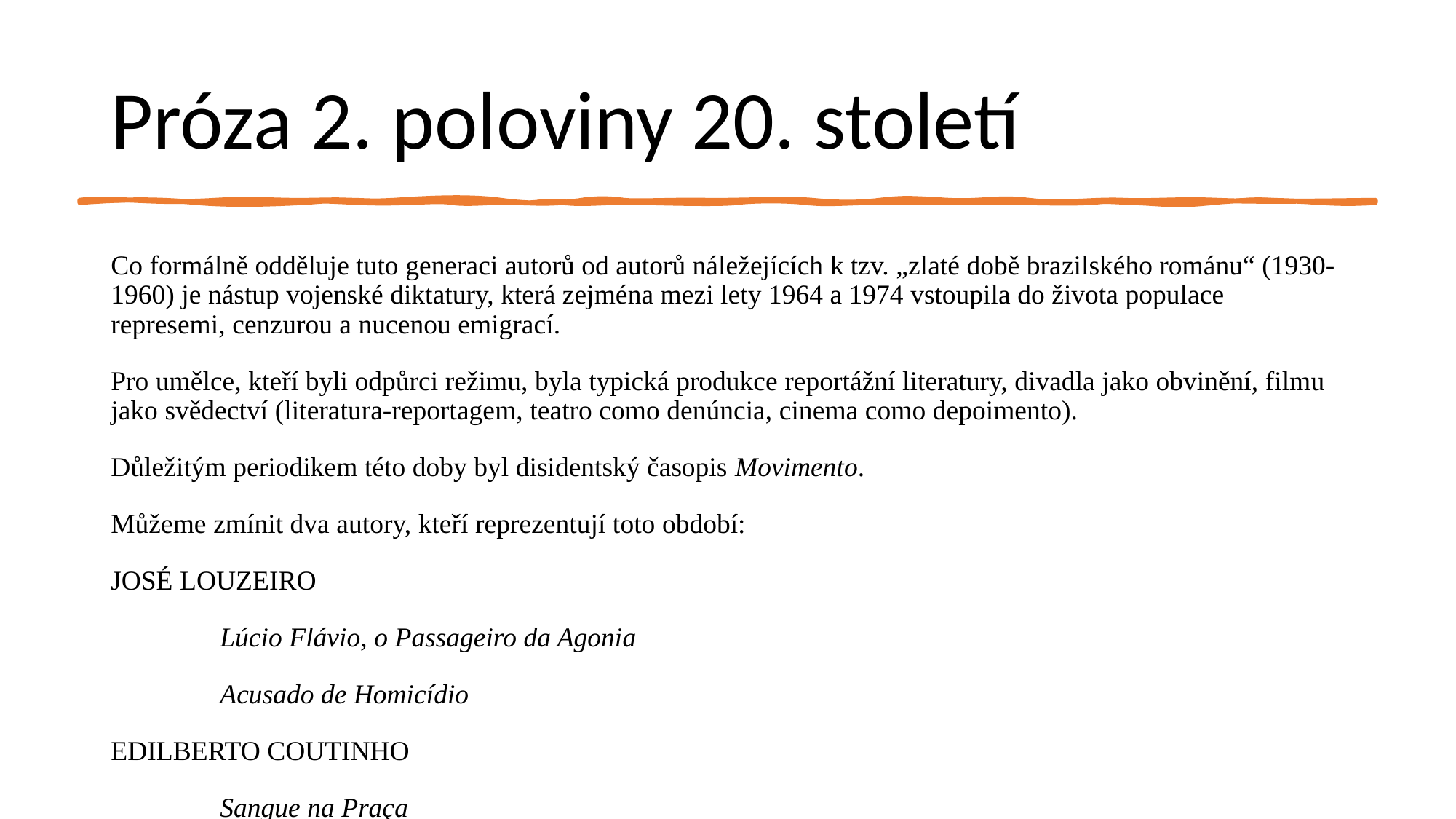

# Próza 2. poloviny 20. století

Co formálně odděluje tuto generaci autorů od autorů náležejících k tzv. „zlaté době brazilského románu“ (1930-1960) je nástup vojenské diktatury, která zejména mezi lety 1964 a 1974 vstoupila do života populace represemi, cenzurou a nucenou emigrací.
Pro umělce, kteří byli odpůrci režimu, byla typická produkce reportážní literatury, divadla jako obvinění, filmu jako svědectví (literatura-reportagem, teatro como denúncia, cinema como depoimento).
Důležitým periodikem této doby byl disidentský časopis Movimento.
Můžeme zmínit dva autory, kteří reprezentují toto období:
JOSÉ LOUZEIRO
	Lúcio Flávio, o Passageiro da Agonia
	Acusado de Homicídio
EDILBERTO COUTINHO
	Sangue na Praça